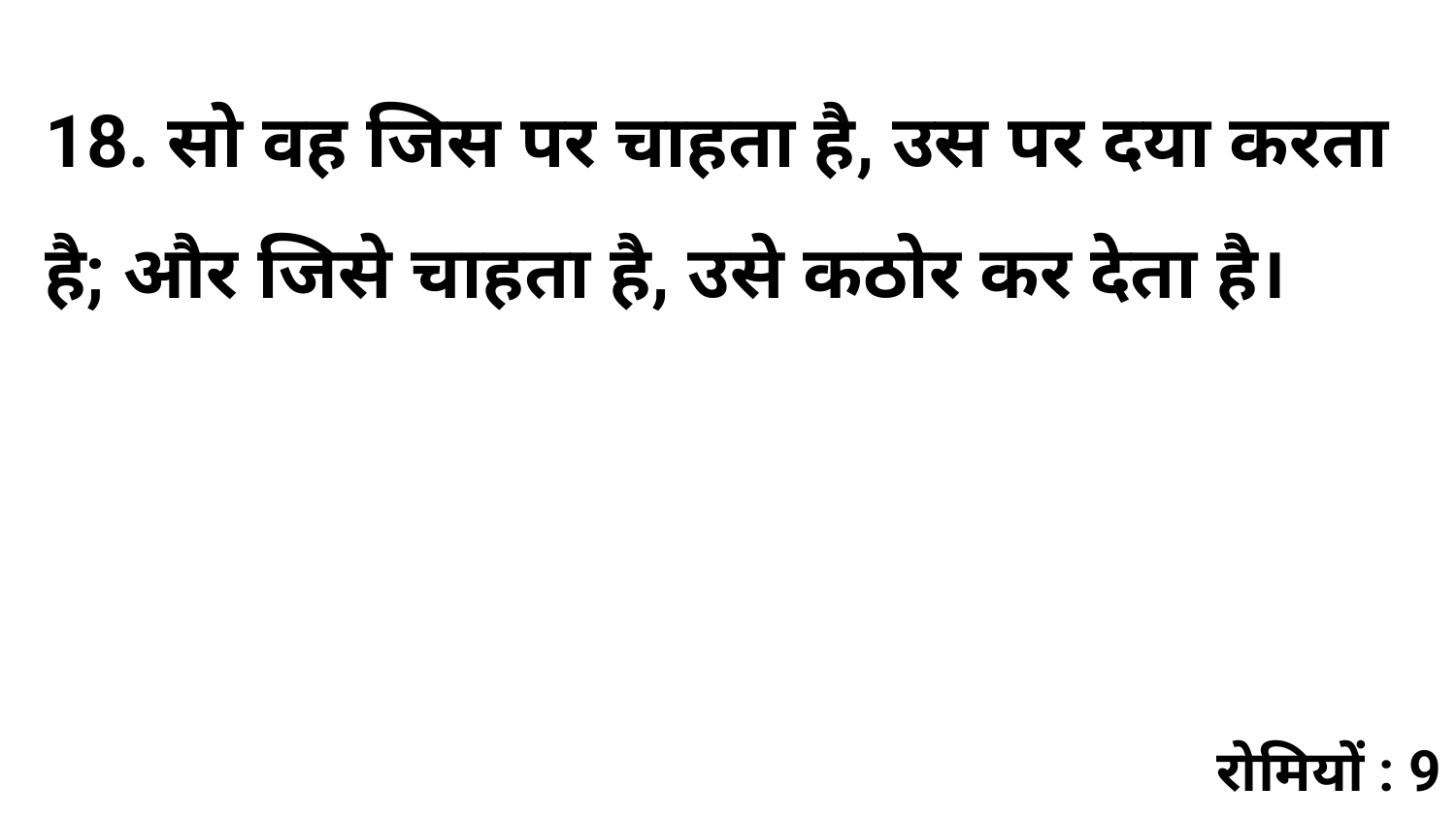

18. सो वह जिस पर चाहता है, उस पर दया करता है; और जिसे चाहता है, उसे कठोर कर देता है।
रोमियों : 9